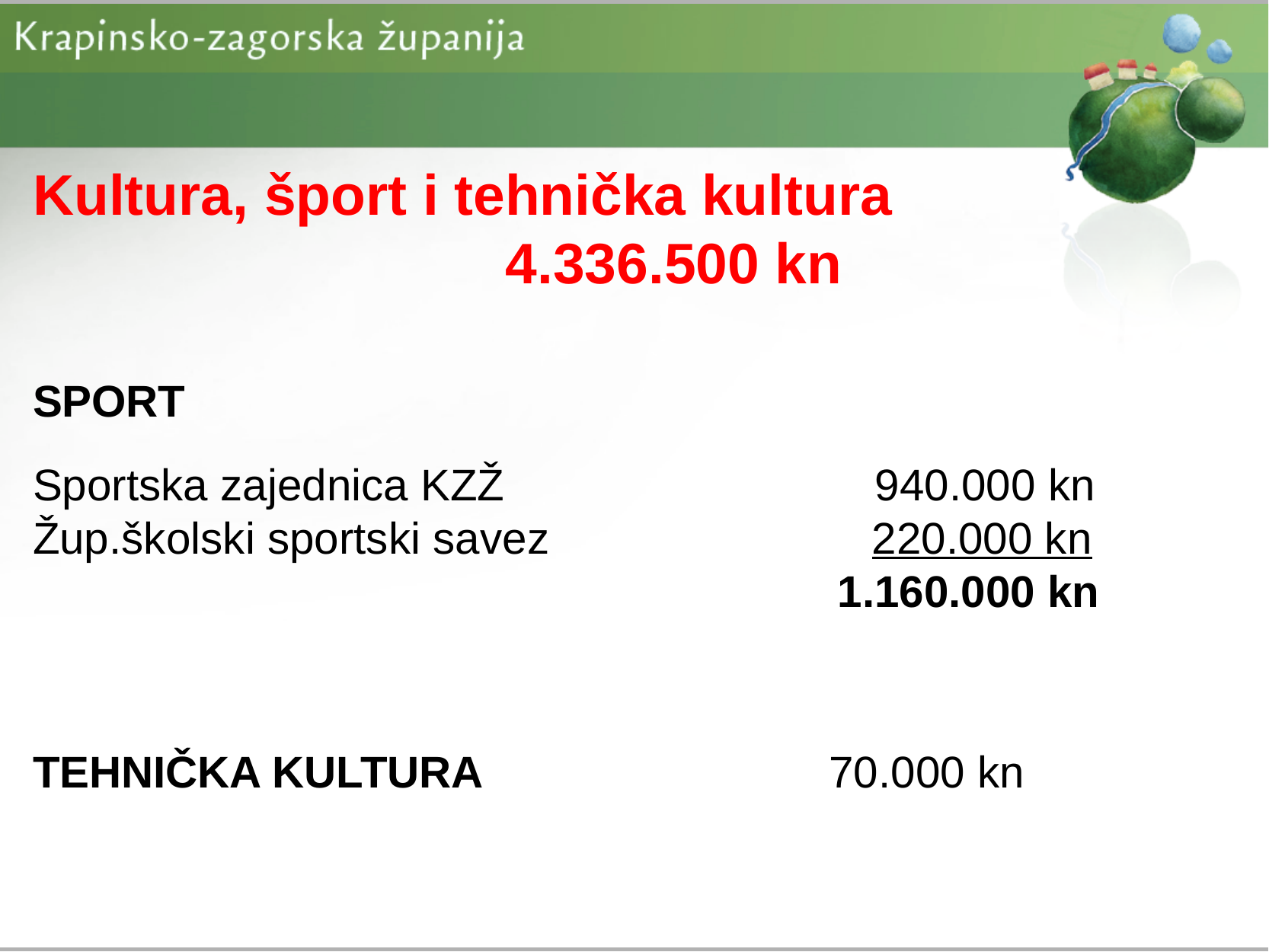

# Kultura, šport i tehnička kultura 4.336.500 kn SPORT Sportska zajednica KZŽ                              940.000 kn Žup.školski sportski savez                          220.000 kn 1.160.000 kn TEHNIČKA KULTURA		      	       70.000 kn